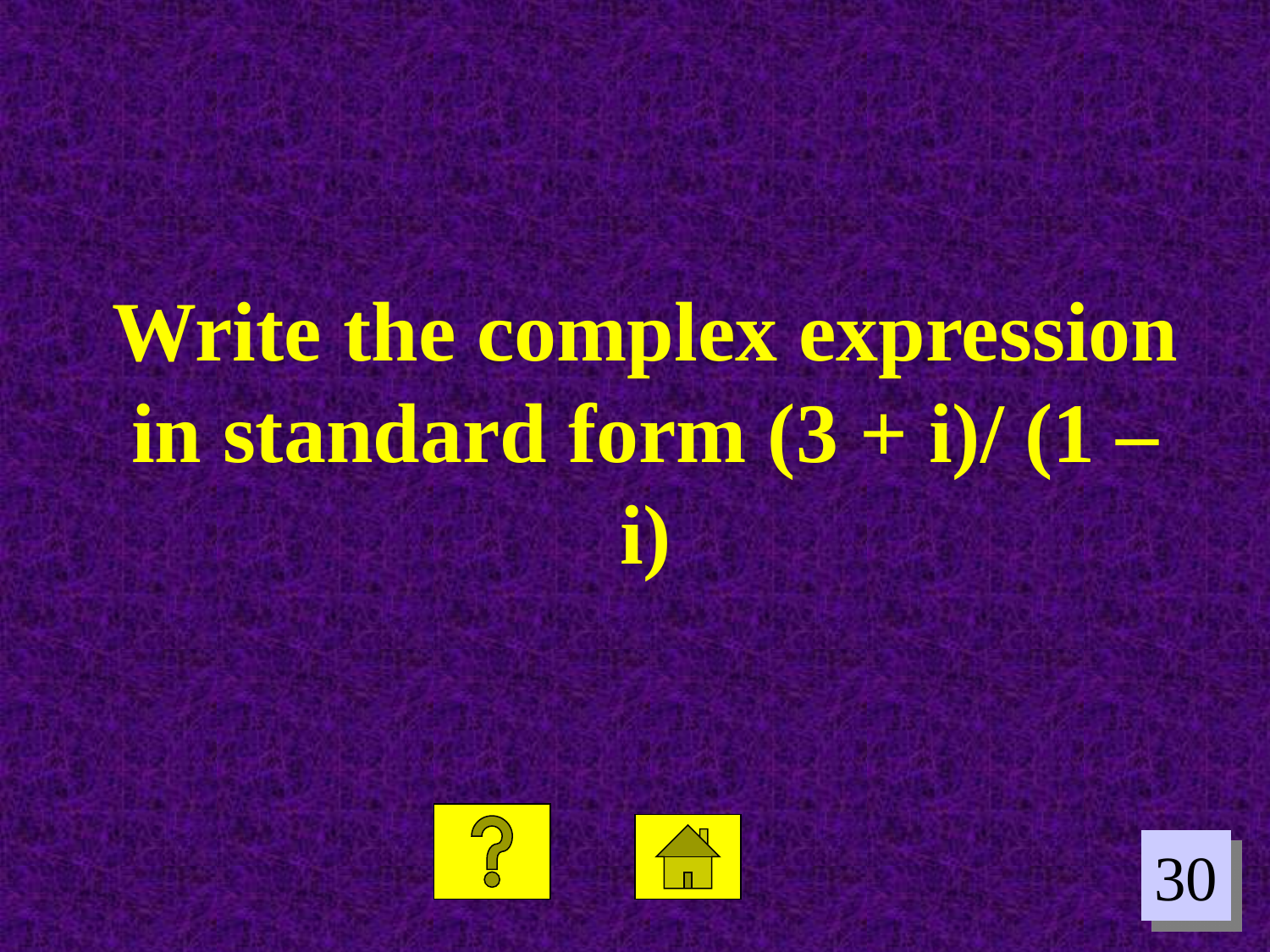

Write the complex expression in standard form (3 + i)/ (1 – i)

30